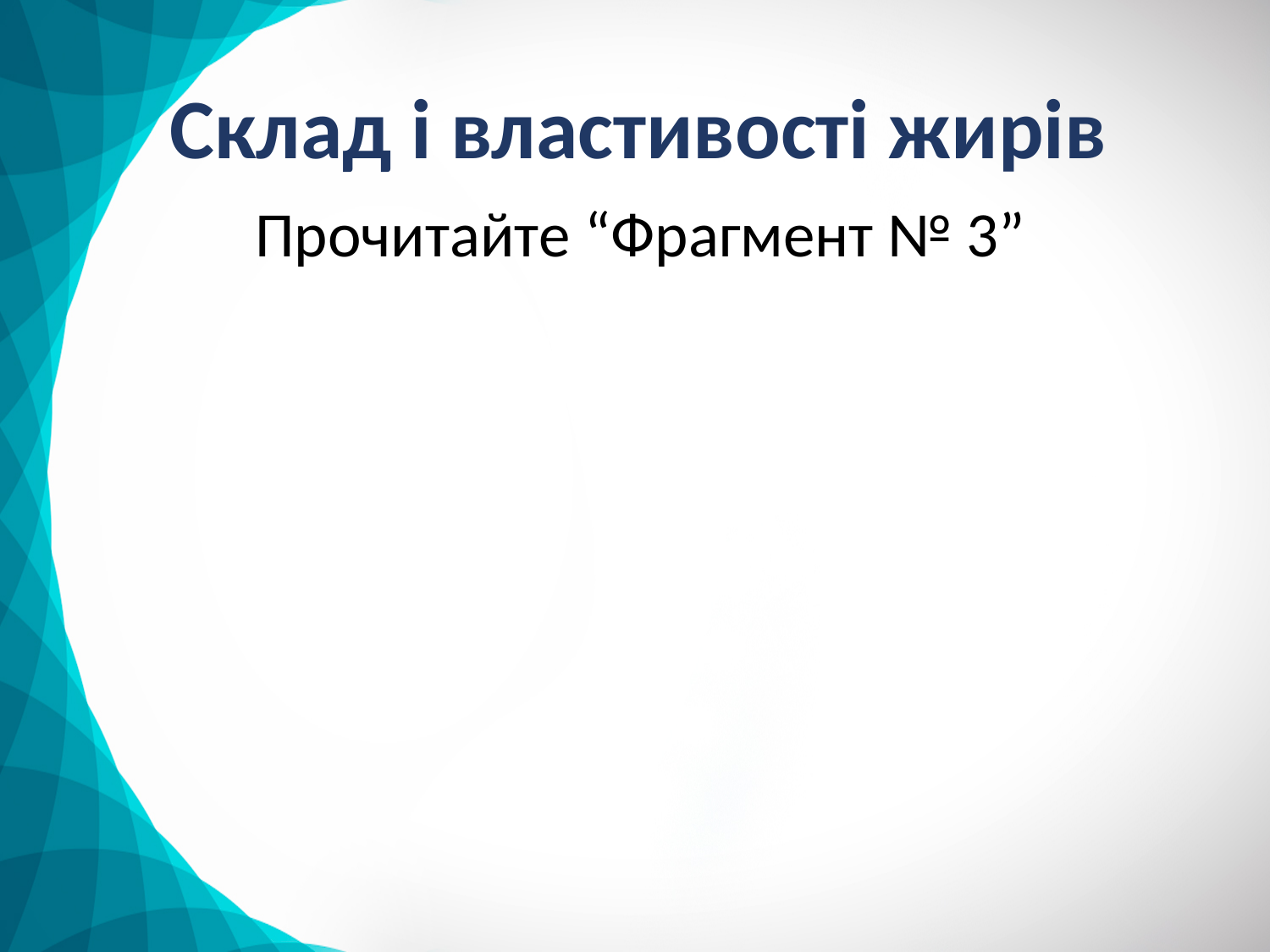

# Склад і властивості жирів
Прочитайте “Фрагмент № 3”